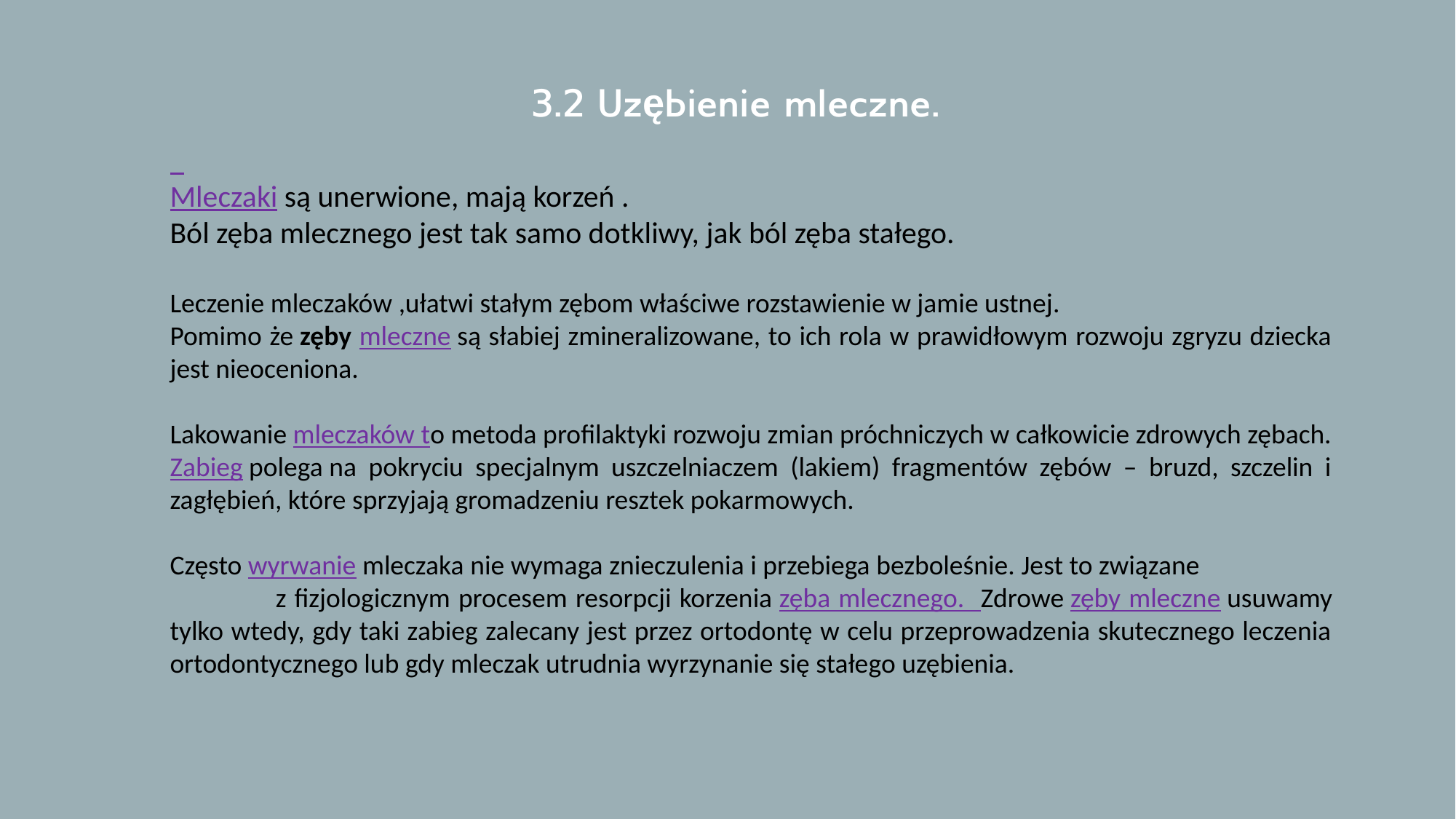

3.2 Uzębienie mleczne.

#

Mleczaki są unerwione, mają korzeń .
Ból zęba mlecznego jest tak samo dotkliwy, jak ból zęba stałego.

Leczenie mleczaków ,ułatwi stałym zębom właściwe rozstawienie w jamie ustnej.
Pomimo że zęby mleczne są słabiej zmineralizowane, to ich rola w prawidłowym rozwoju zgryzu dziecka jest nieoceniona.

Lakowanie mleczaków to metoda profilaktyki rozwoju zmian próchniczych w całkowicie zdrowych zębach. Zabieg polega na pokryciu specjalnym uszczelniaczem (lakiem) fragmentów zębów – bruzd, szczelin i zagłębień, które sprzyjają gromadzeniu resztek pokarmowych.

Często wyrwanie mleczaka nie wymaga znieczulenia i przebiega bezboleśnie. Jest to związane                                   z fizjologicznym procesem resorpcji korzenia zęba mlecznego.  Zdrowe zęby mleczne usuwamy tylko wtedy, gdy taki zabieg zalecany jest przez ortodontę w celu przeprowadzenia skutecznego leczenia ortodontycznego lub gdy mleczak utrudnia wyrzynanie się stałego uzębienia.